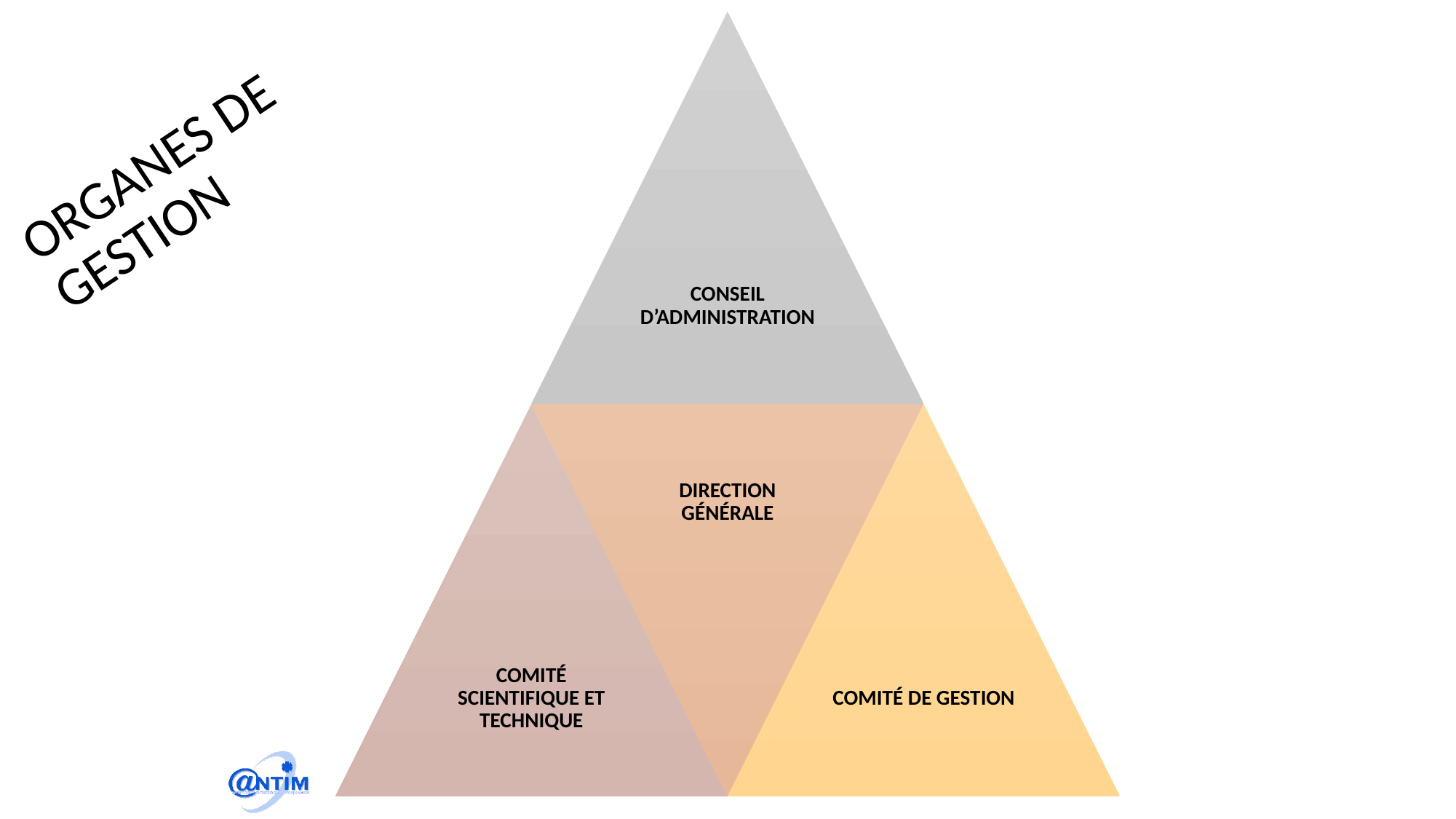

CONSEIL D’ADMINISTRATION
COMITÉ SCIENTIFIQUE ET TECHNIQUE
DIRECTION GÉNÉRALE
COMITÉ DE GESTION
# ORGANES DE GESTION
21